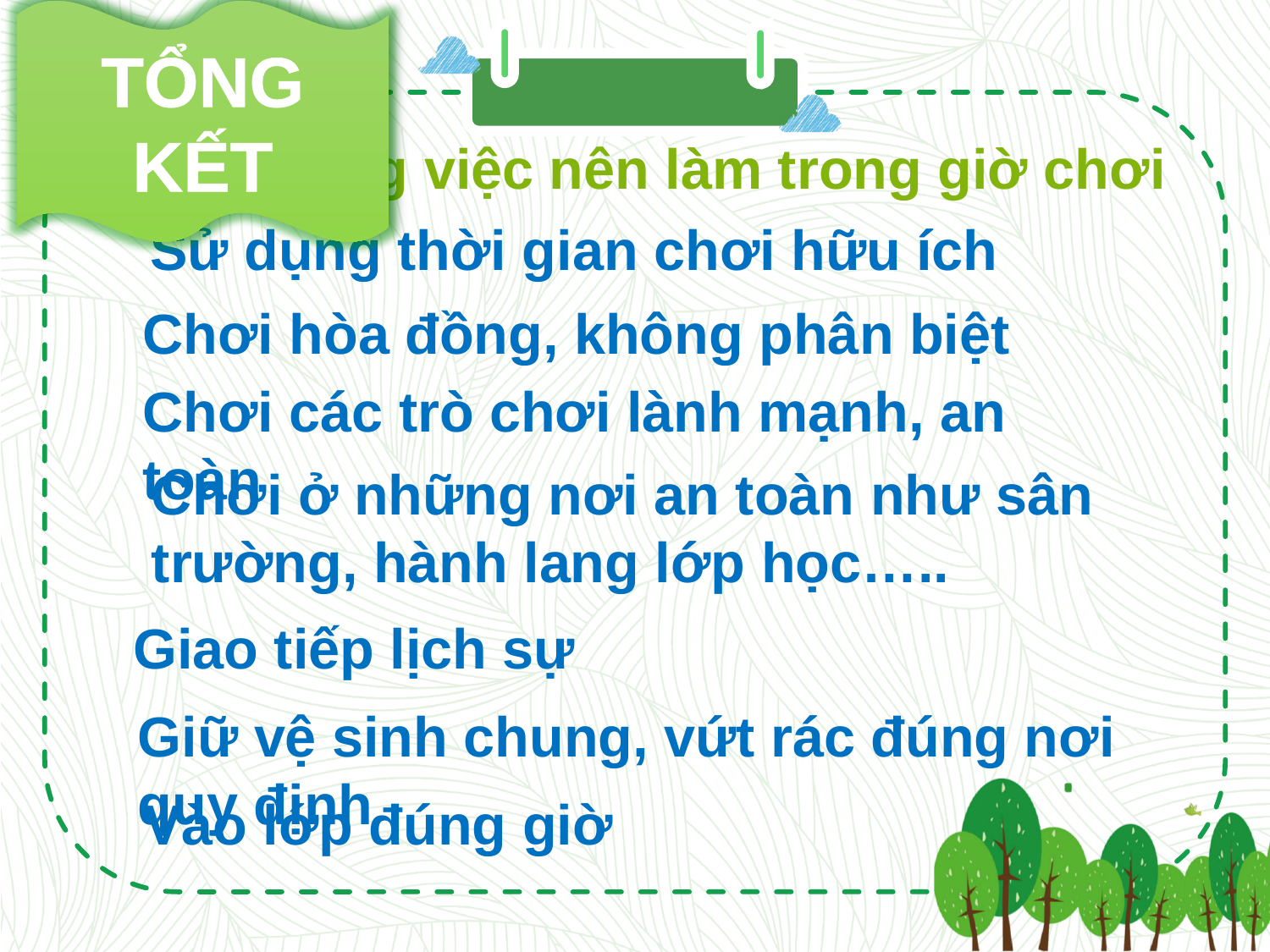

TỔNG KẾT
Những việc nên làm trong giờ chơi
Sử dụng thời gian chơi hữu ích
Chơi hòa đồng, không phân biệt
Chơi các trò chơi lành mạnh, an toàn
Chơi ở những nơi an toàn như sân trường, hành lang lớp học…..
Giao tiếp lịch sự
Giữ vệ sinh chung, vứt rác đúng nơi quy định
Vào lớp đúng giờ